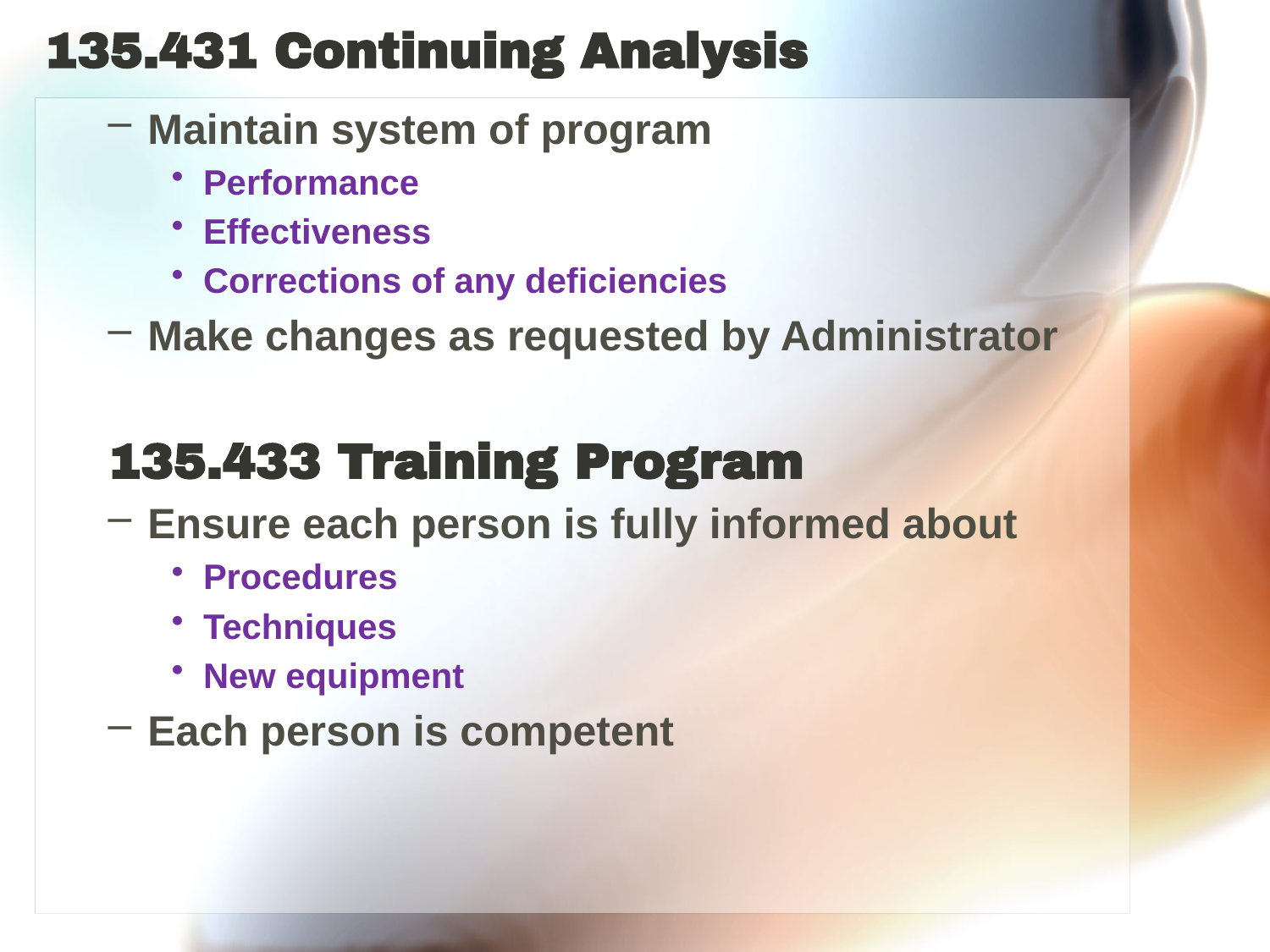

# 135.431 Continuing Analysis
Maintain system of program
Performance
Effectiveness
Corrections of any deficiencies
Make changes as requested by Administrator

135.433 Training Program
Ensure each person is fully informed about
Procedures
Techniques
New equipment
Each person is competent